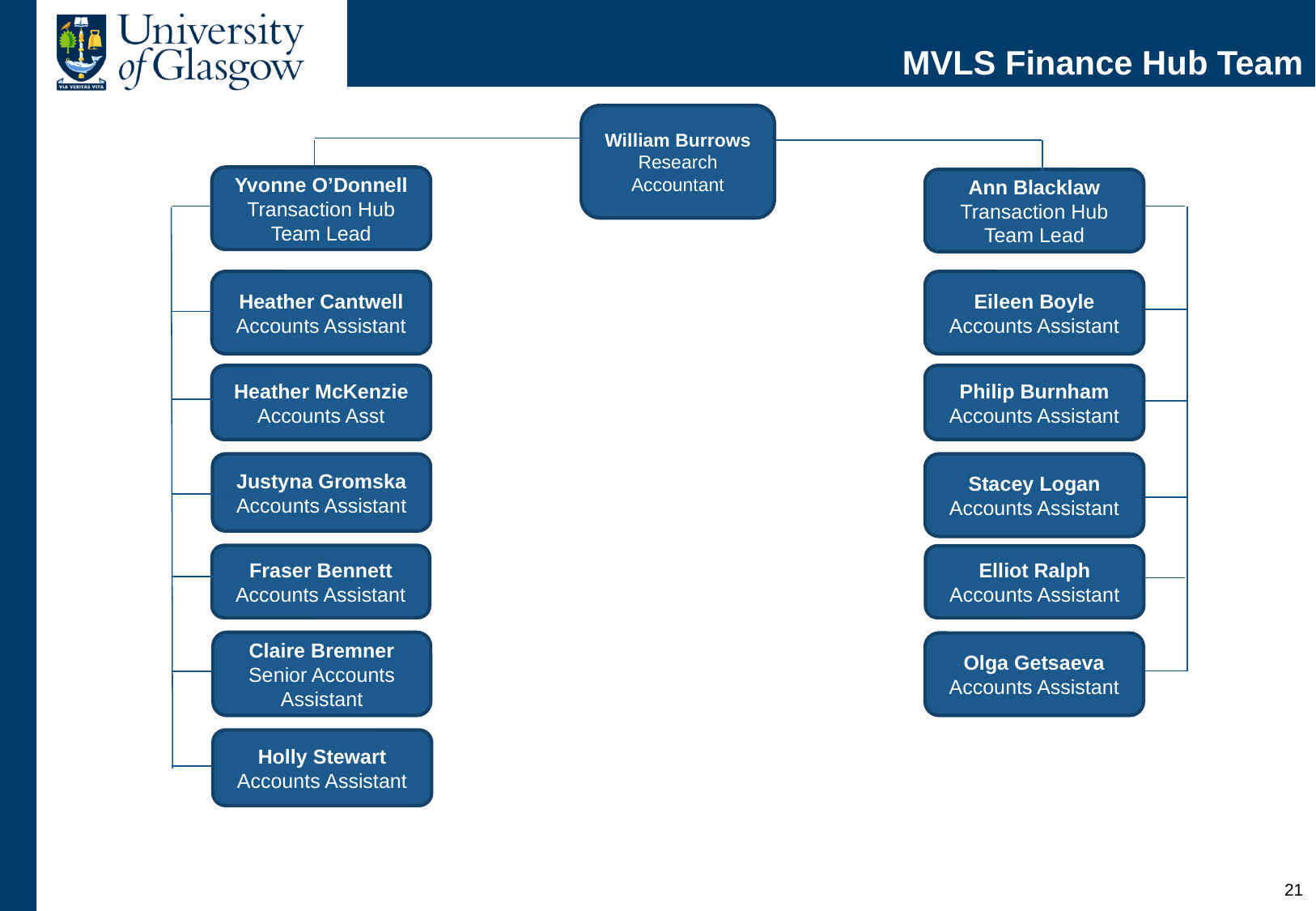

# MVLS Finance Hub Team
William Burrows
Research Accountant
Yvonne O’Donnell
Transaction Hub Team Lead
Ann Blacklaw
Transaction Hub Team Lead
Eileen Boyle
Accounts Assistant
Heather Cantwell
Accounts Assistant
Heather McKenzie
Accounts Asst
Philip Burnham
Accounts Assistant
Justyna Gromska
Accounts Assistant
Stacey Logan
Accounts Assistant
Fraser Bennett
Accounts Assistant
Elliot Ralph
Accounts Assistant
Claire Bremner
Senior Accounts Assistant
Olga Getsaeva
Accounts Assistant
Holly Stewart
Accounts Assistant
21